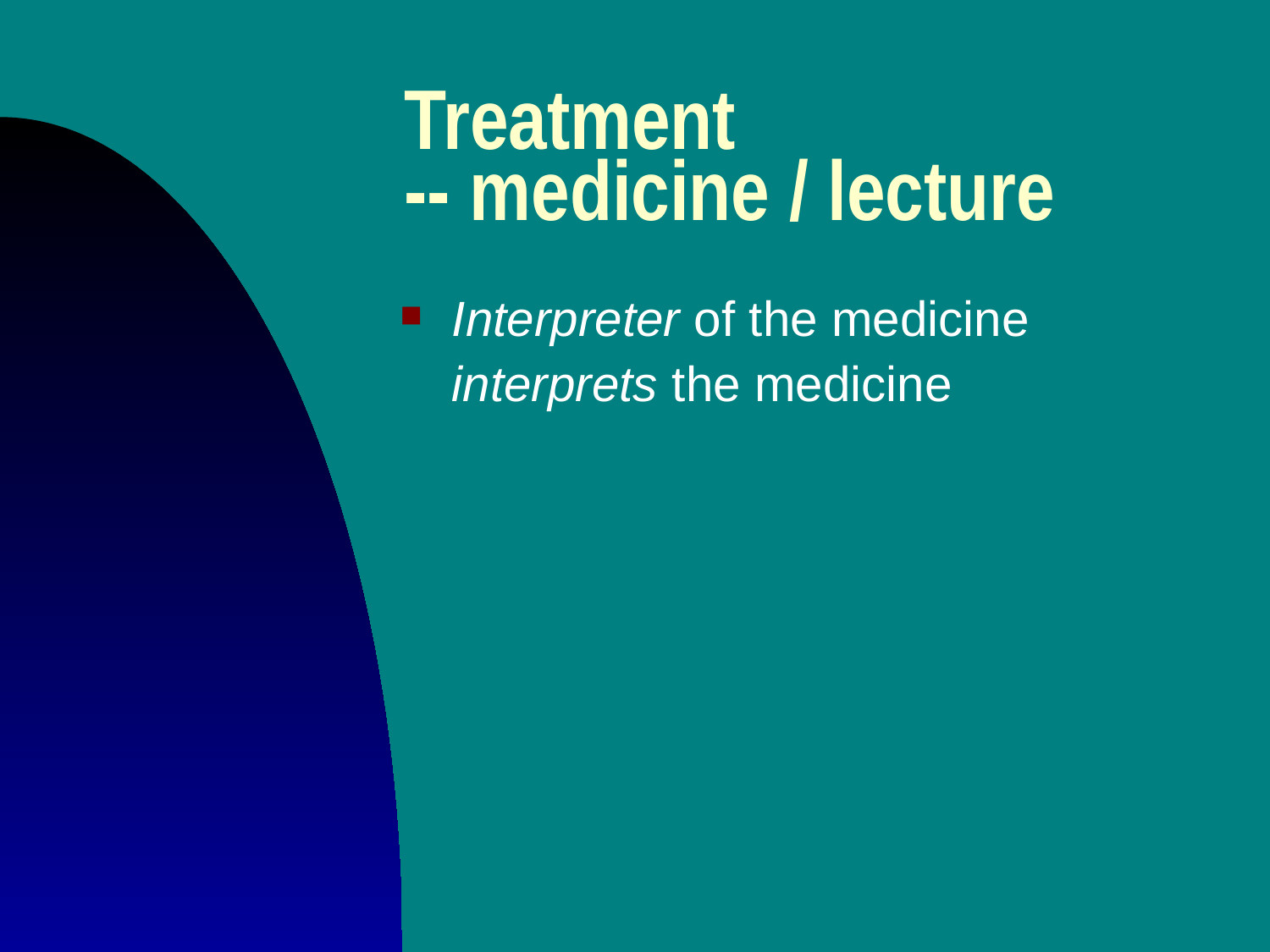

# Treatment -- medicine / lecture
Interpreter of the medicine interprets the medicine